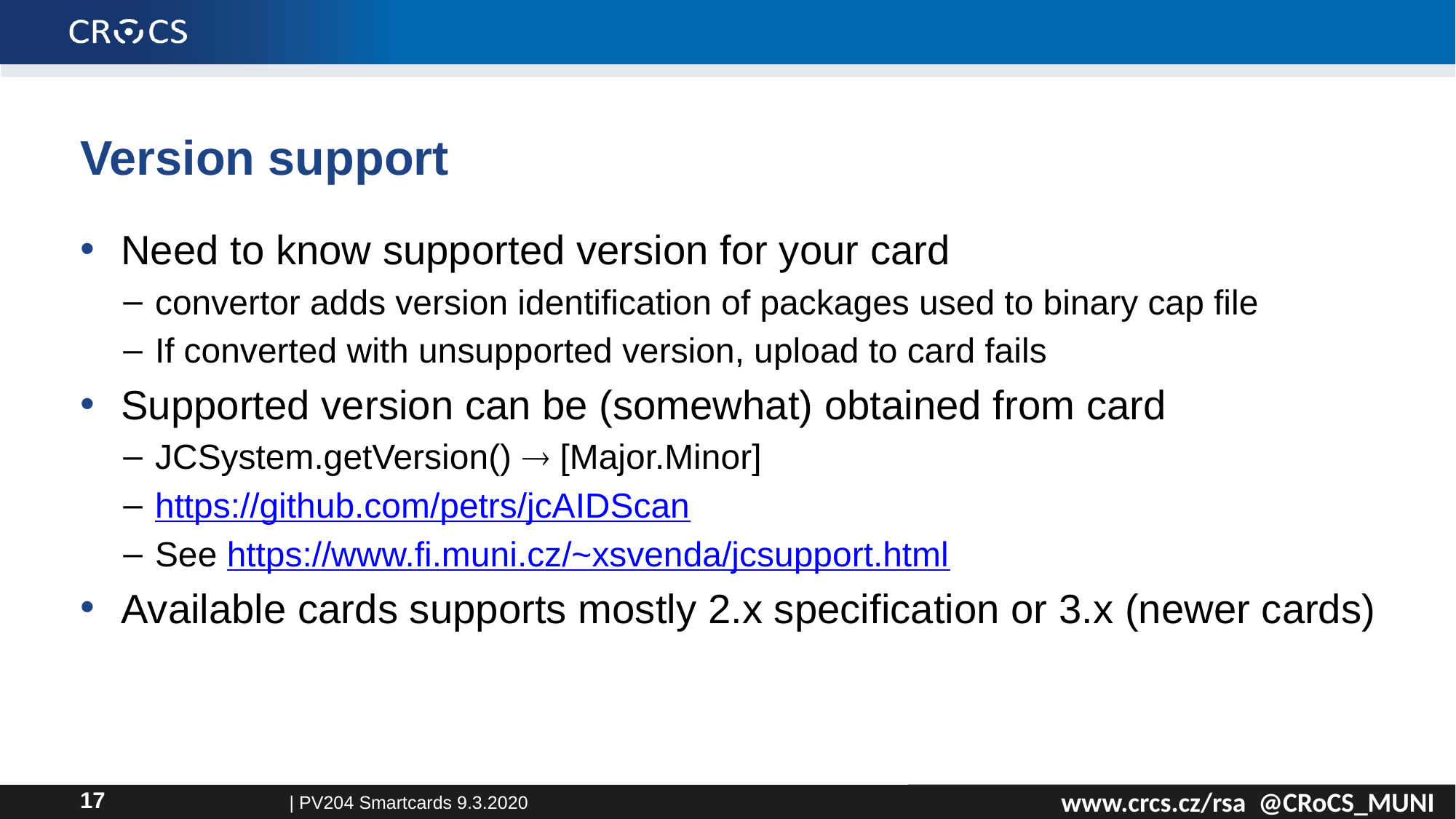

# Version support
Need to know supported version for your card
convertor adds version identification of packages used to binary cap file
If converted with unsupported version, upload to card fails
Supported version can be (somewhat) obtained from card
JCSystem.getVersion() → [Major.Minor]
https://github.com/petrs/jcAIDScan
See https://www.fi.muni.cz/~xsvenda/jcsupport.html
Available cards supports mostly 2.x specification or 3.x (newer cards)

| PV204 Smartcards 9.3.2020
17